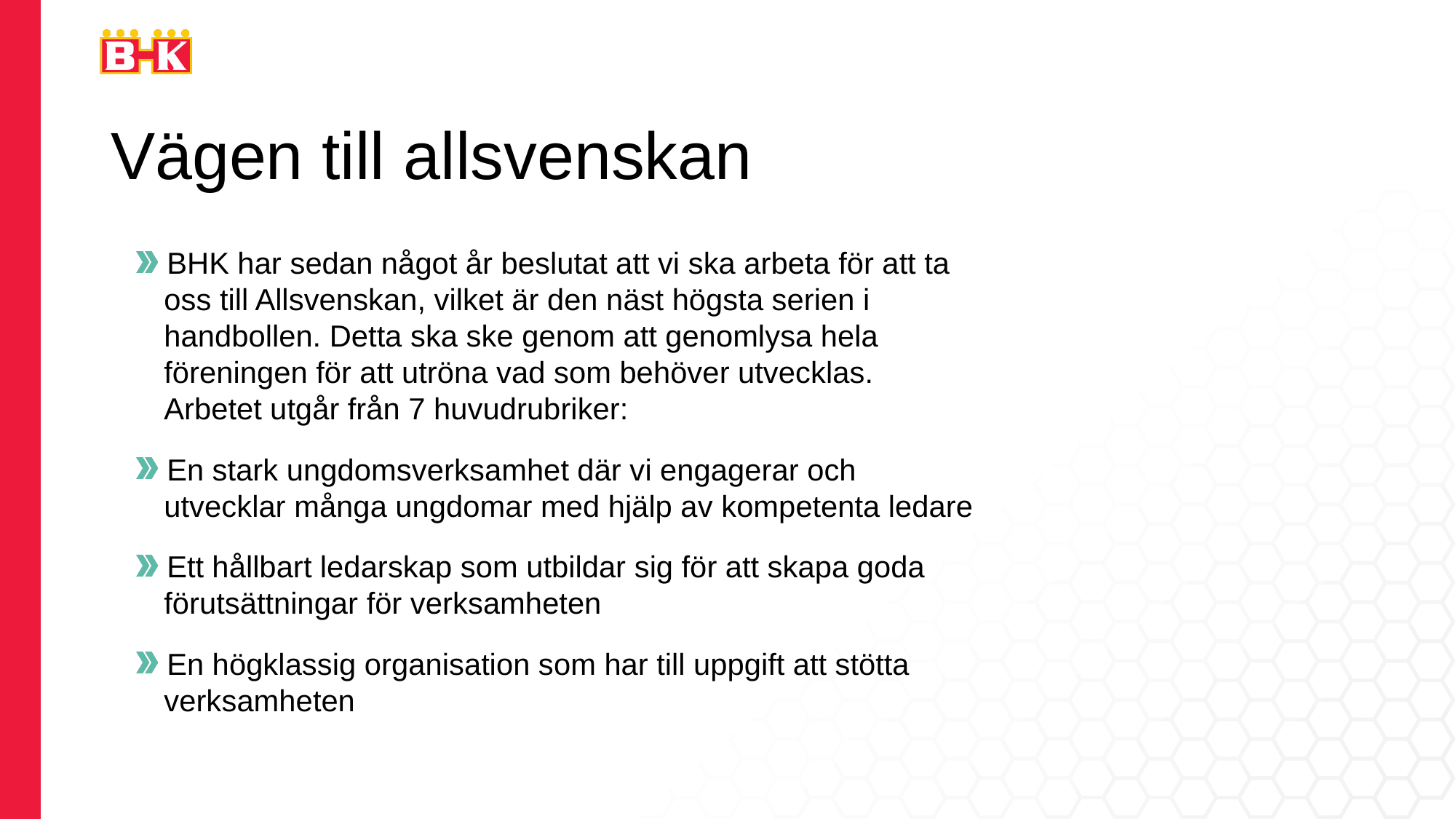

Vägen till allsvenskan
BHK har sedan något år beslutat att vi ska arbeta för att ta oss till Allsvenskan, vilket är den näst högsta serien i handbollen. Detta ska ske genom att genomlysa hela föreningen för att utröna vad som behöver utvecklas. Arbetet utgår från 7 huvudrubriker:
En stark ungdomsverksamhet där vi engagerar och utvecklar många ungdomar med hjälp av kompetenta ledare
Ett hållbart ledarskap som utbildar sig för att skapa goda förutsättningar för verksamheten
En högklassig organisation som har till uppgift att stötta verksamheten